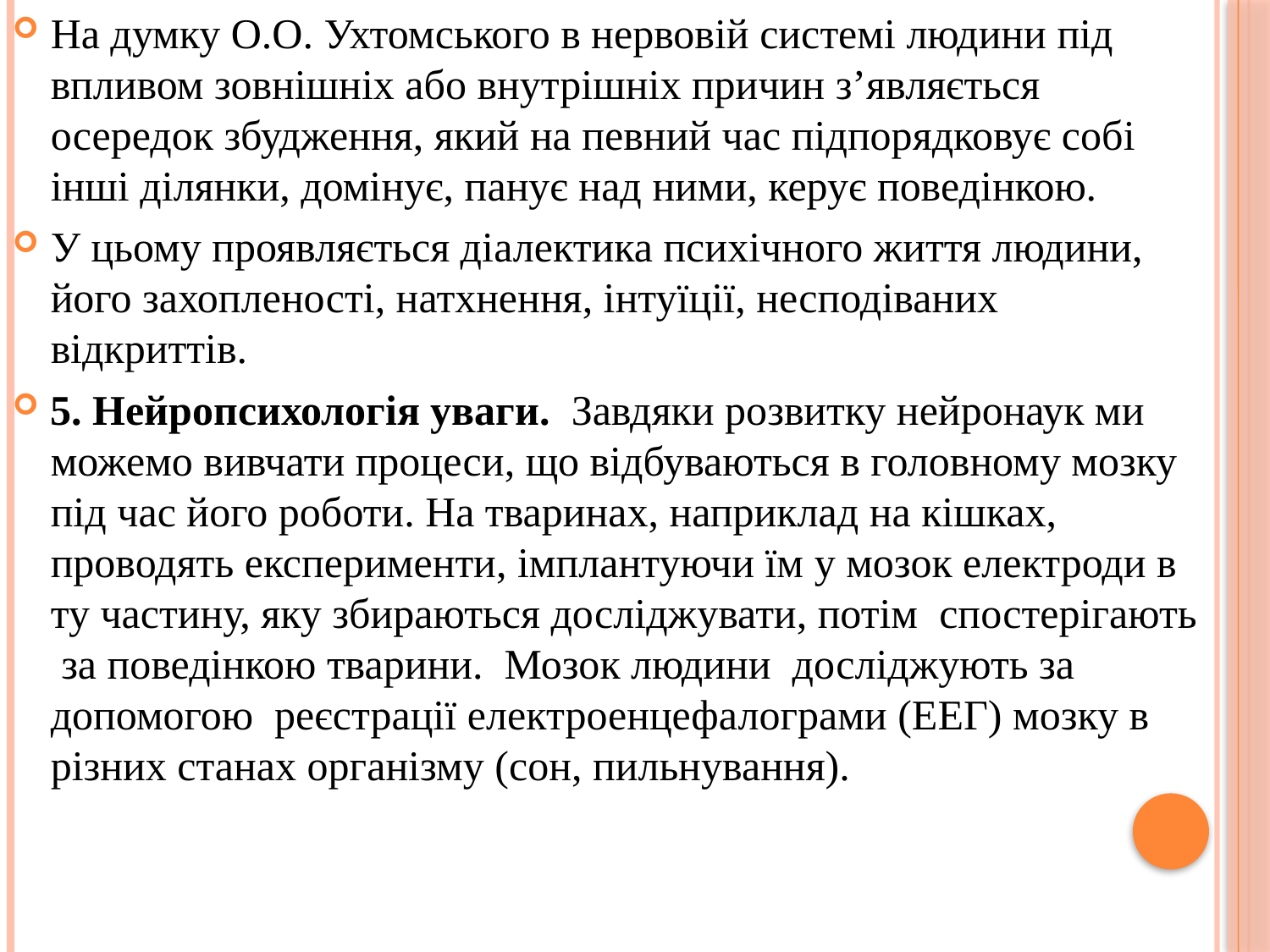

На думку О.О. Ухтомського в нервовій системі людини під впливом зовнішніх або внутрішніх причин з’являється осередок збудження, який на певний час підпорядковує собі інші ділянки, домінує, панує над ними, керує поведінкою.
У цьому проявляється діалектика психічного життя людини, його захопленості, натхнення, інтуїції, несподіваних відкриттів.
5. Нейропсихологія уваги.  Завдяки розвитку нейронаук ми можемо вивчати процеси, що відбуваються в головному мозку під час його роботи. На тваринах, наприклад на кішках, проводять експерименти, імплантуючи їм у мозок електроди в ту частину, яку збираються досліджувати, потім  спостерігають  за поведінкою тварини.  Мозок людини  досліджують за допомогою  реєстрації електроенцефалограми (ЕЕГ) мозку в різних станах організму (сон, пильнування).